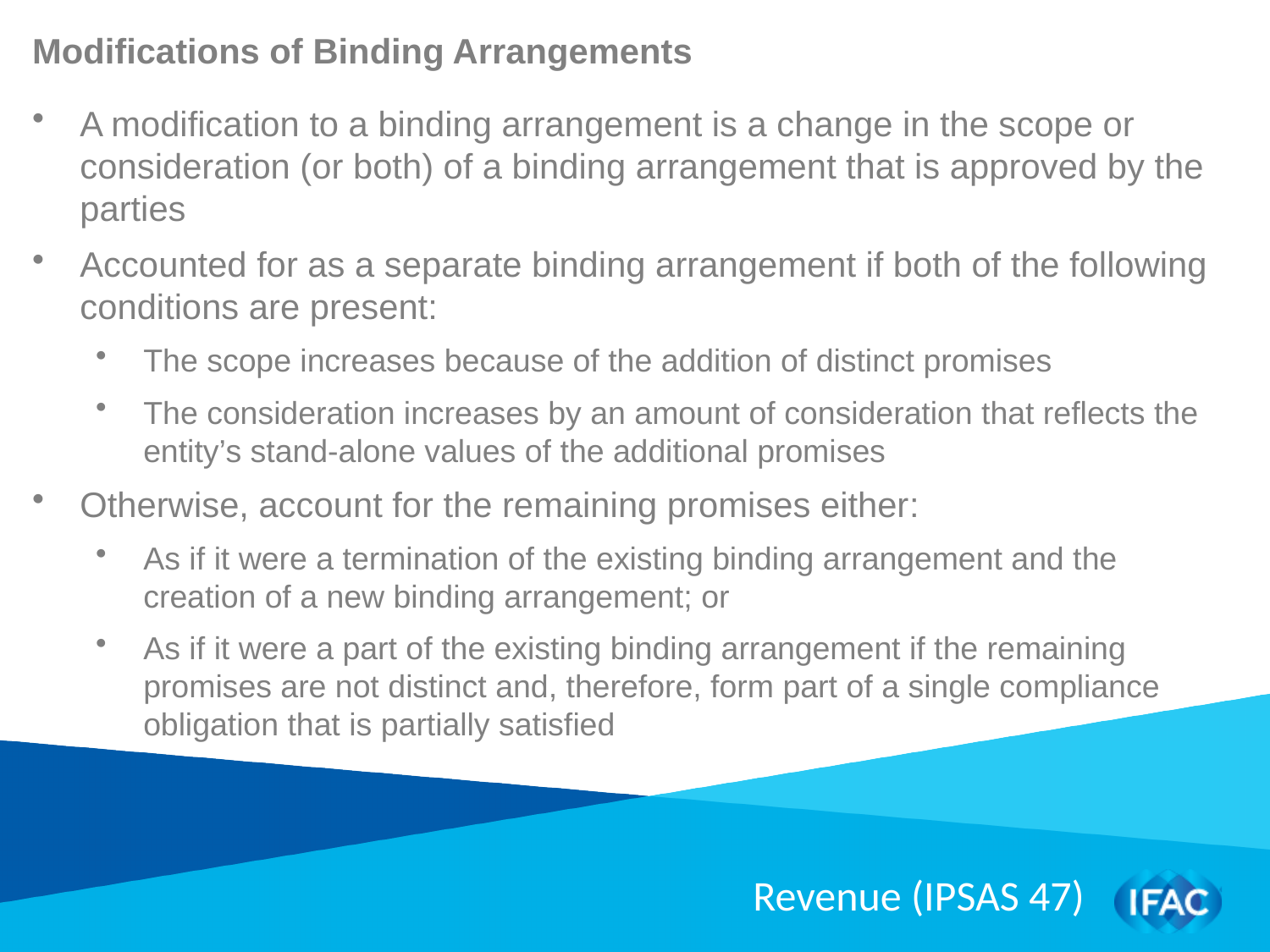

Modifications of Binding Arrangements

A modification to a binding arrangement is a change in the scope or consideration (or both) of a binding arrangement that is approved by the parties
Accounted for as a separate binding arrangement if both of the following conditions are present:
The scope increases because of the addition of distinct promises
The consideration increases by an amount of consideration that reflects the entity’s stand-alone values of the additional promises
Otherwise, account for the remaining promises either:
As if it were a termination of the existing binding arrangement and the creation of a new binding arrangement; or
As if it were a part of the existing binding arrangement if the remaining promises are not distinct and, therefore, form part of a single compliance obligation that is partially satisfied
Revenue (IPSAS 47)